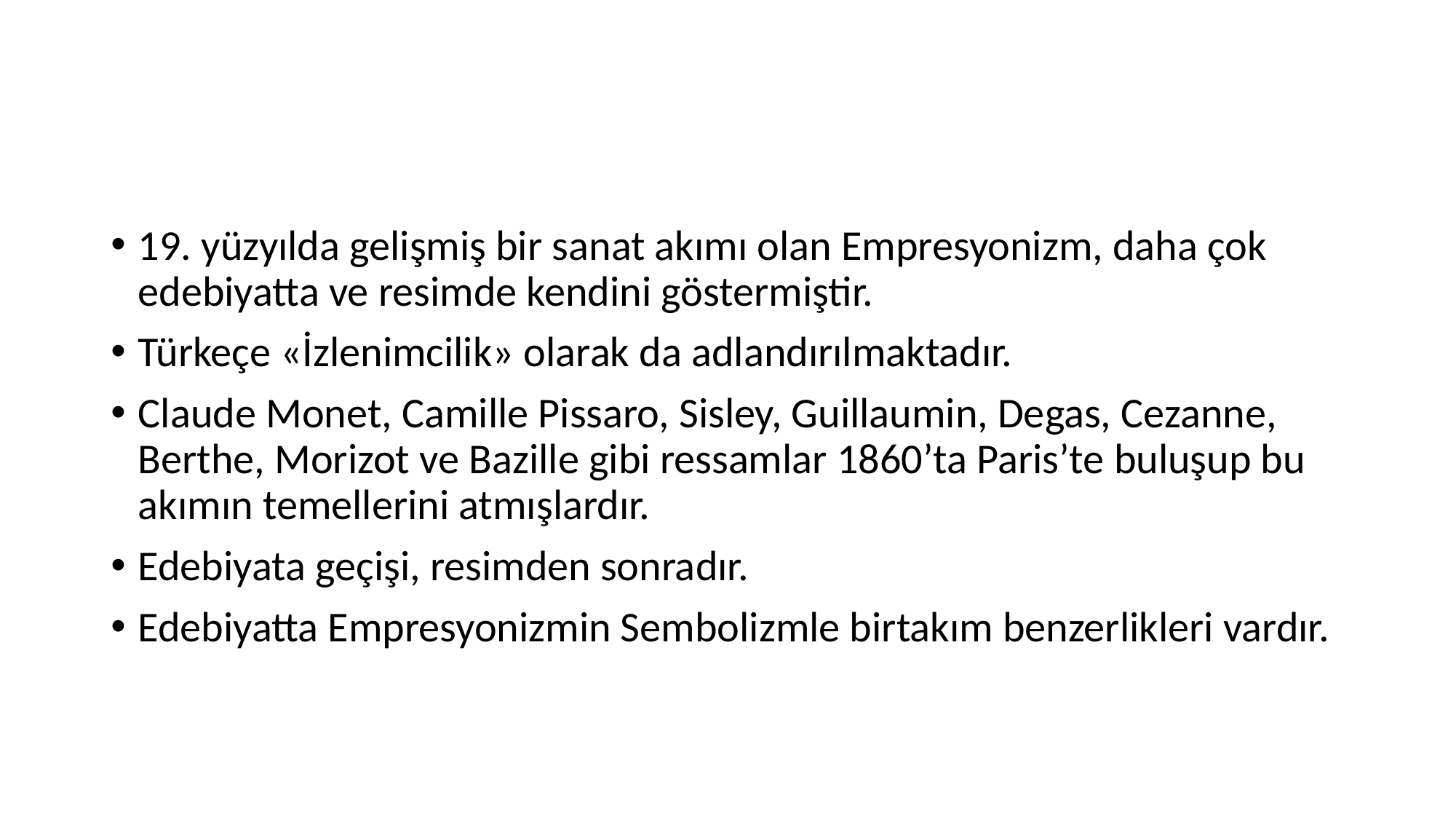

19. yüzyılda gelişmiş bir sanat akımı olan Empresyonizm, daha çok edebiyatta ve resimde kendini göstermiştir.
Türkeçe «İzlenimcilik» olarak da adlandırılmaktadır.
Claude Monet, Camille Pissaro, Sisley, Guillaumin, Degas, Cezanne, Berthe, Morizot ve Bazille gibi ressamlar 1860’ta Paris’te buluşup bu akımın temellerini atmışlardır.
Edebiyata geçişi, resimden sonradır.
Edebiyatta Empresyonizmin Sembolizmle birtakım benzerlikleri vardır.